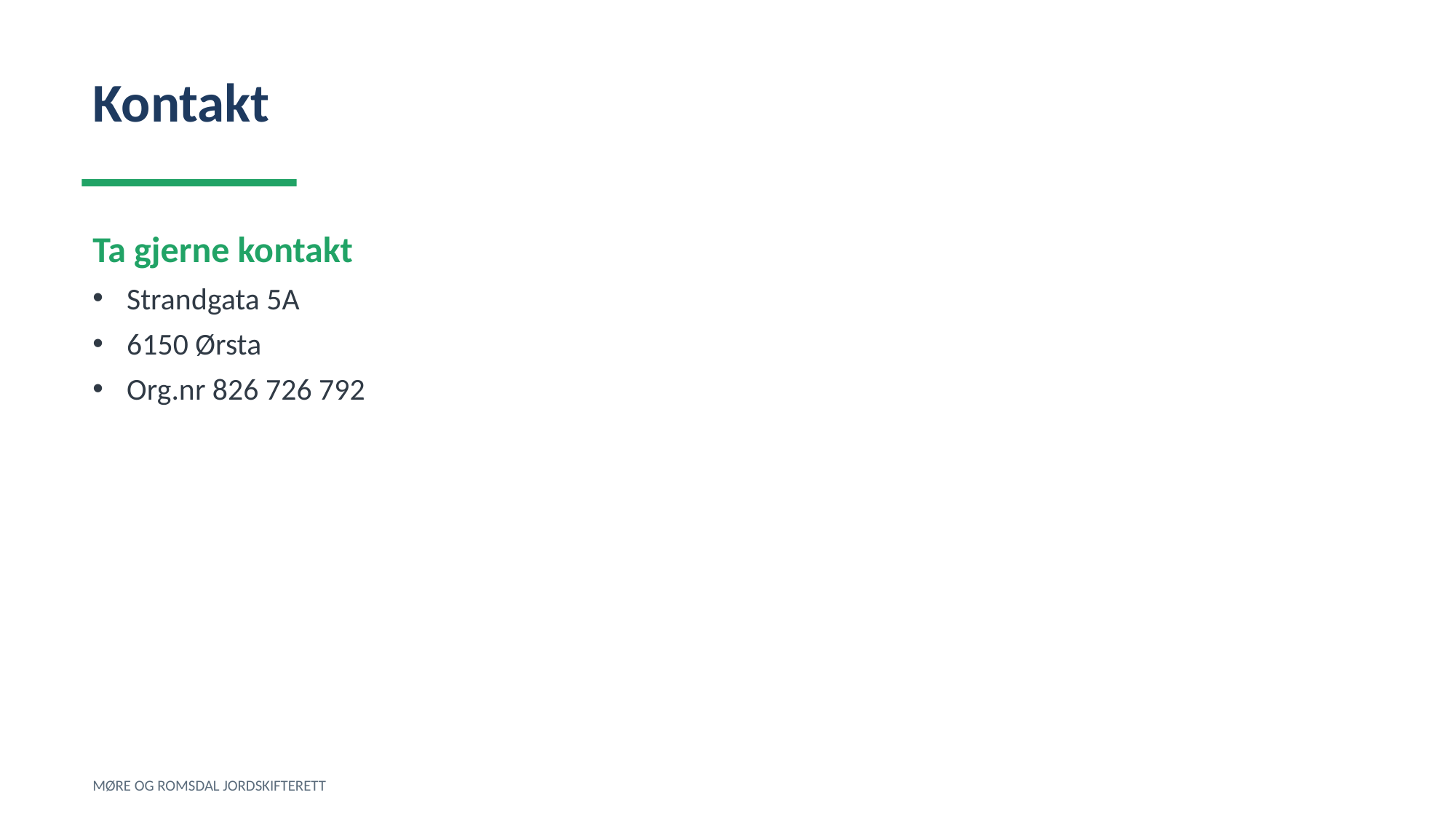

Kontakt

Ta gjerne kontakt
Strandgata 5A
6150 Ørsta
Org.nr 826 726 792
MØRE OG ROMSDAL JORDSKIFTERETT